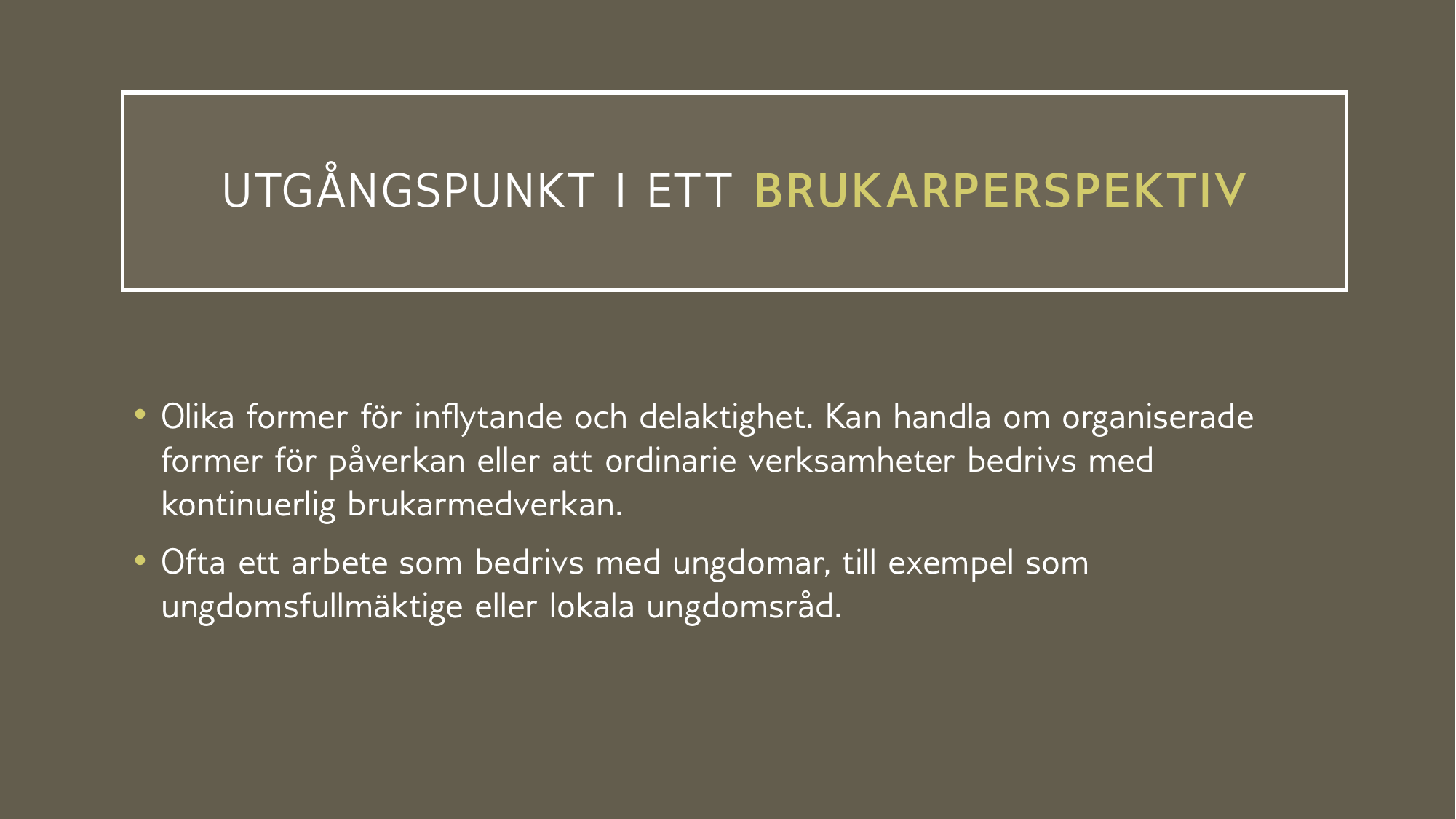

# Utgångspunkt i ett brukarperspektiv
Olika former för inflytande och delaktighet. Kan handla om organiserade former för påverkan eller att ordinarie verksamheter bedrivs med kontinuerlig brukarmedverkan.
Ofta ett arbete som bedrivs med ungdomar, till exempel som ungdomsfullmäktige eller lokala ungdomsråd.